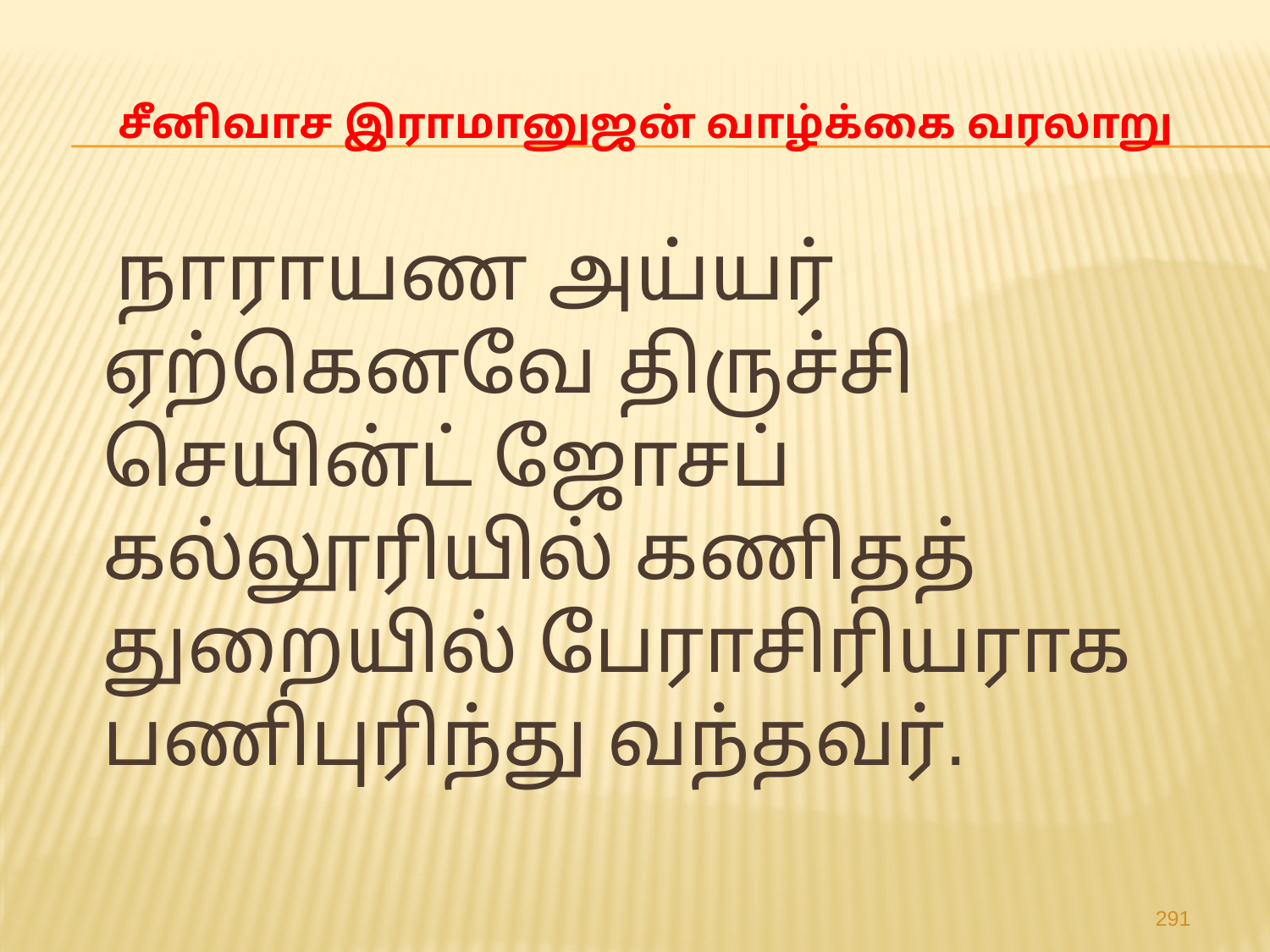

# சீனிவாச இராமானுஜன் வாழ்க்கை வரலாறு
   நாராயண அய்யர் ஏற்கெனவே திருச்சி செயின்ட் ஜோசப் கல்லூரியில் கணிதத் துறையில் பேராசிரியராக பணிபுரிந்து வந்தவர்.

291